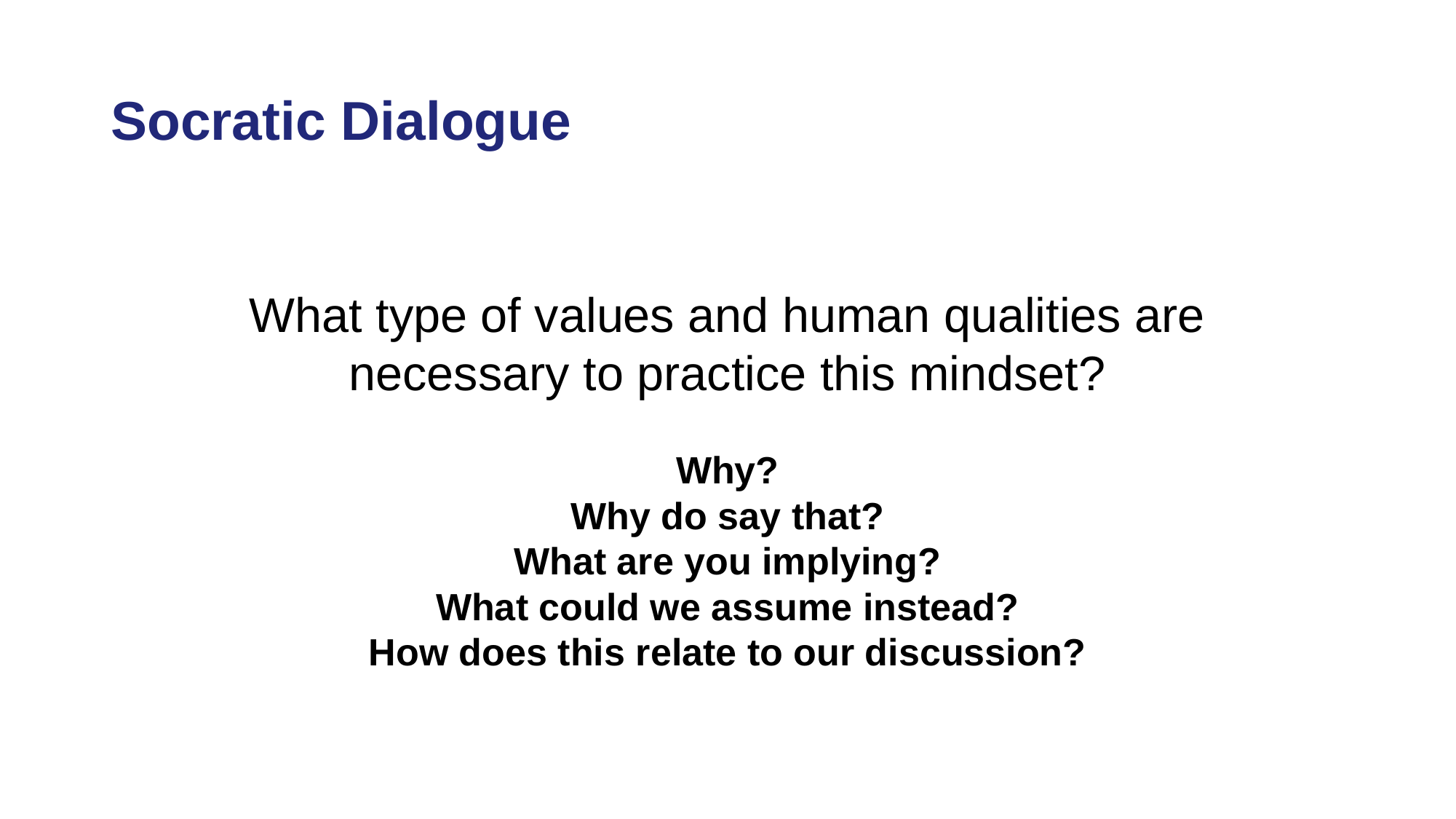

# Socratic Dialogue
What type of values and human qualities are necessary to practice this mindset?

Why?
Why do say that?
What are you implying?
What could we assume instead?
How does this relate to our discussion?